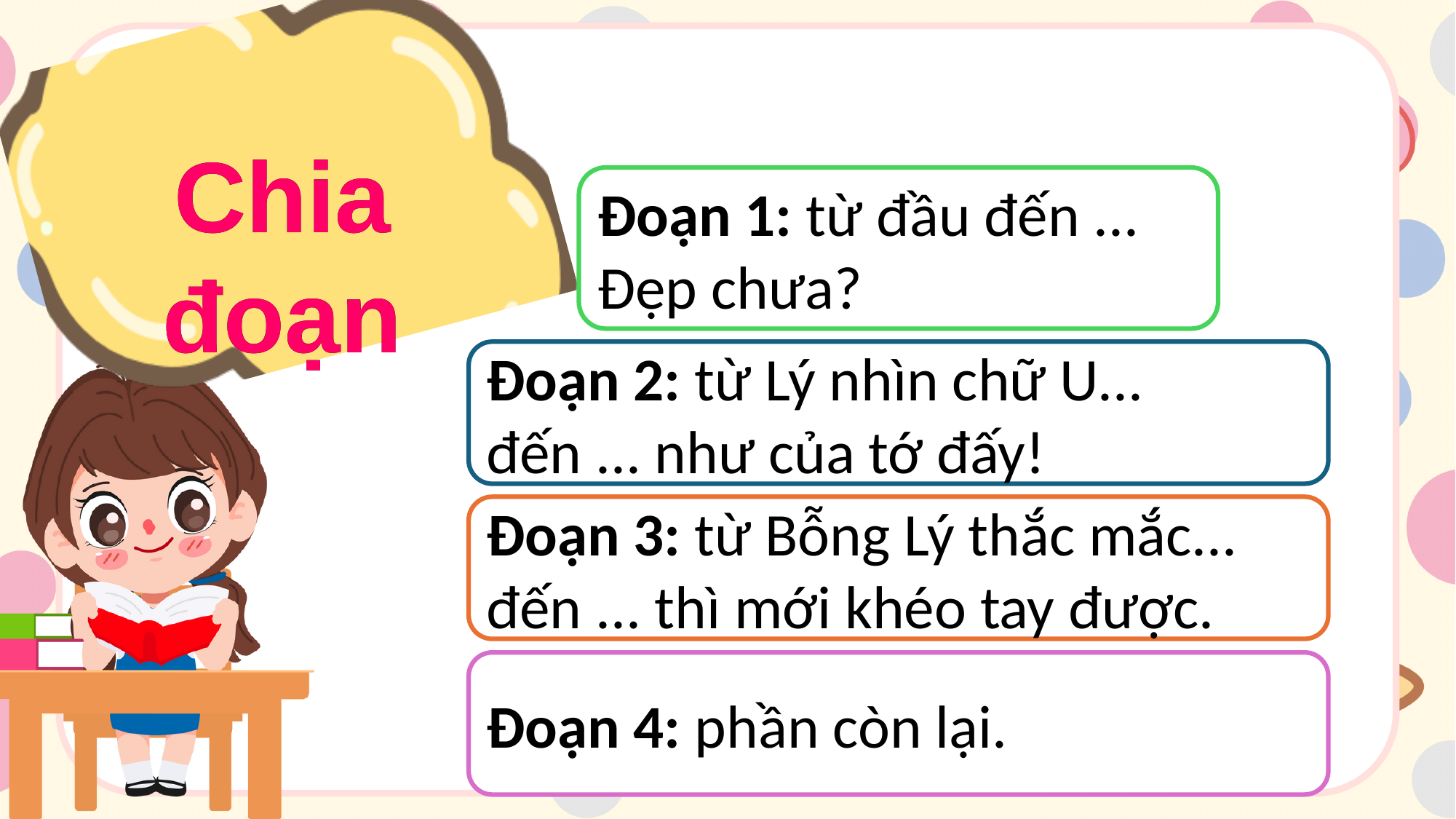

Chia đoạn
Chia đoạn
Đoạn 1: từ đầu đến ... Đẹp chưa?
Đoạn 2: từ Lý nhìn chữ U... đến ... như của tớ đấy!

Đoạn 3: từ Bỗng Lý thắc mắc... đến ... thì mới khéo tay được.
Đoạn 4: phần còn lại.